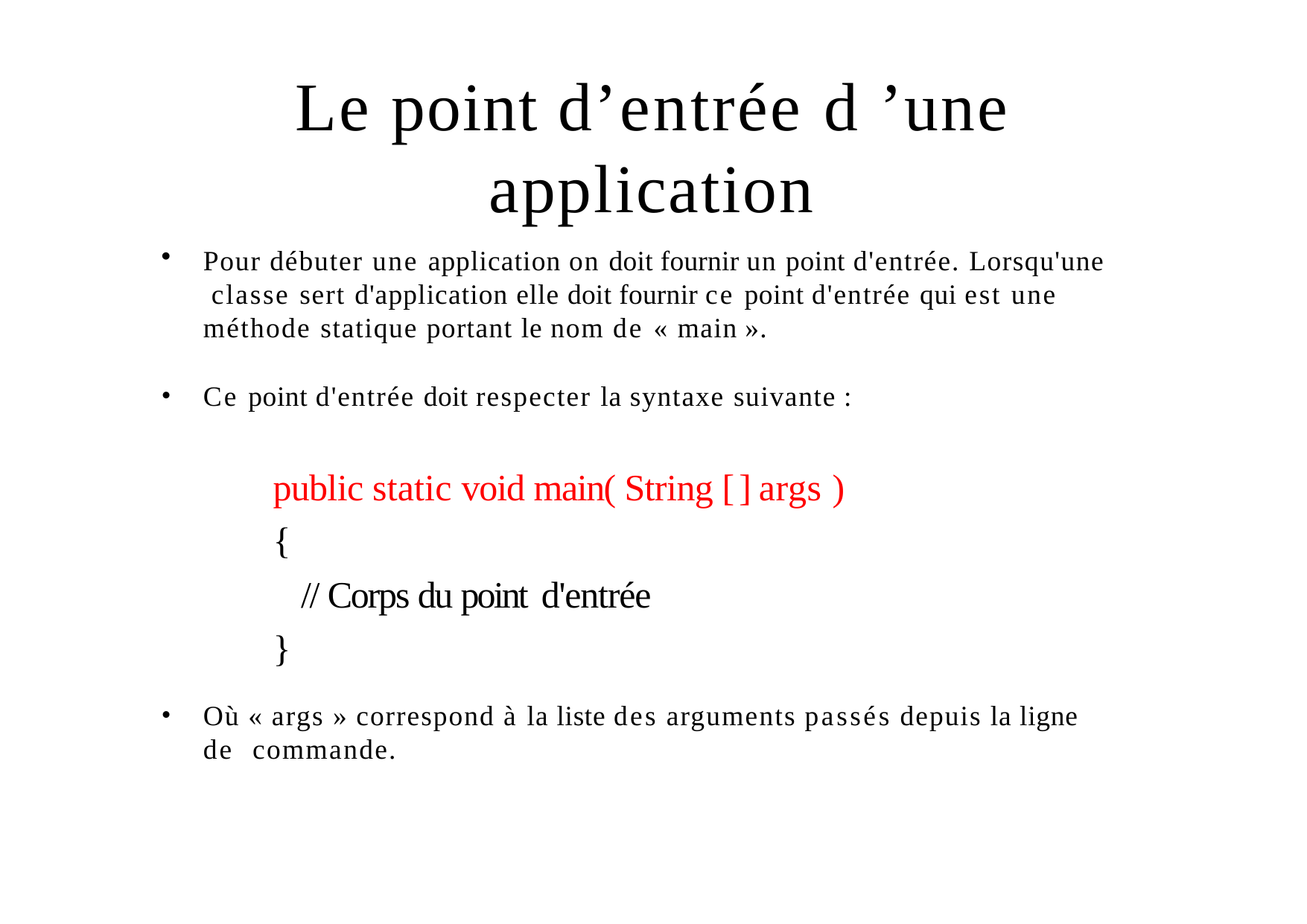

# Le point d’entrée d ’une  application
Pour débuter une application on doit fournir un point d'entrée. Lorsqu'une  classe sert d'application elle doit fournir ce point d'entrée qui est une  méthode statique portant le nom de « main ».

Ce point d'entrée doit respecter la syntaxe suivante :

public static void main( String [ ] args )
{
// Corps du point d'entrée
}
Où « args » correspond à la liste des arguments passés depuis la ligne de  commande.